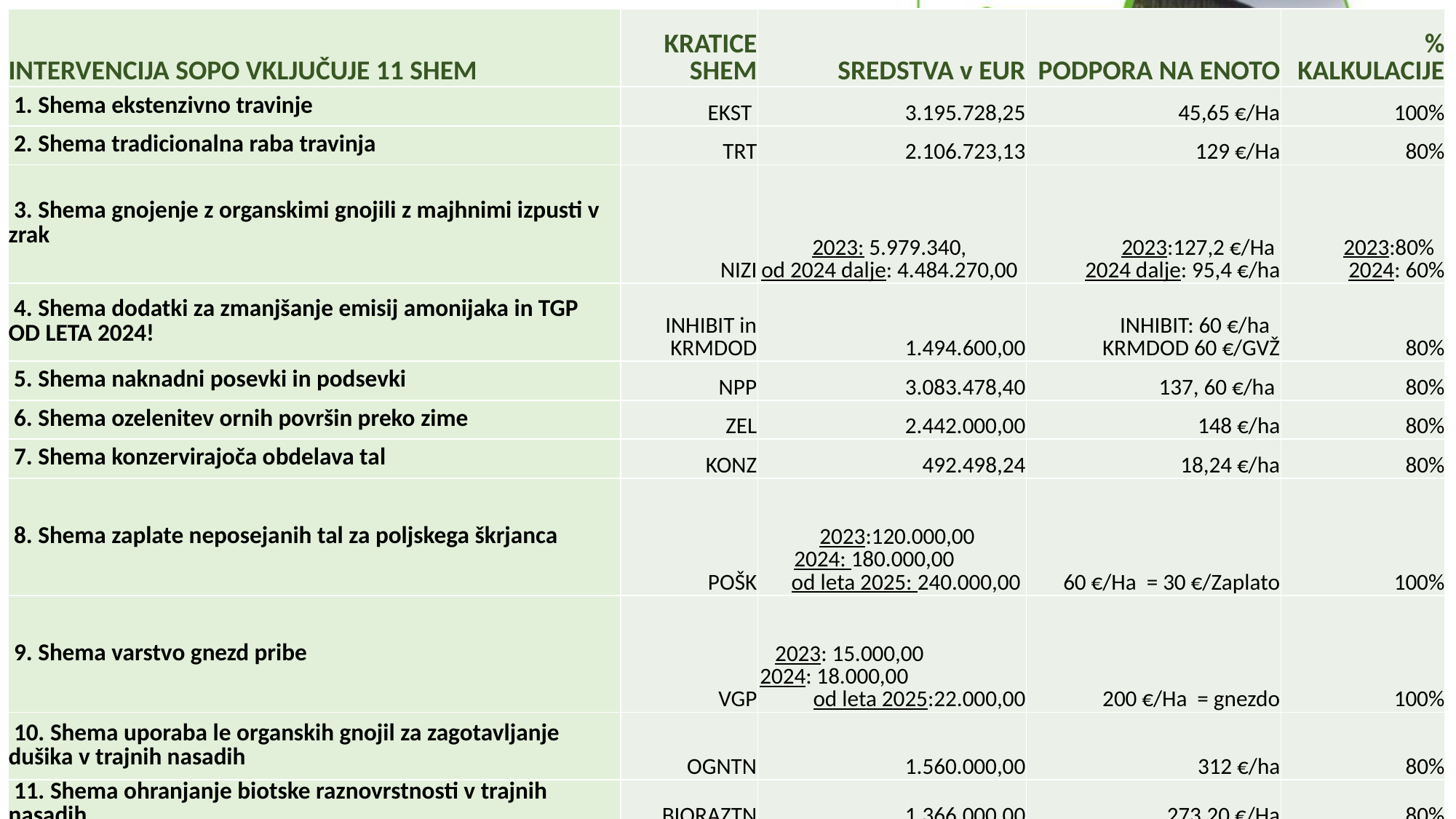

| INTERVENCIJA SOPO VKLJUČUJE 11 SHEM | KRATICE SHEM | SREDSTVA v EUR | PODPORA NA ENOTO | % KALKULACIJE |
| --- | --- | --- | --- | --- |
| 1. Shema ekstenzivno travinje | EKST | 3.195.728,25 | 45,65 €/Ha | 100% |
| 2. Shema tradicionalna raba travinja | TRT | 2.106.723,13 | 129 €/Ha | 80% |
| 3. Shema gnojenje z organskimi gnojili z majhnimi izpusti v zrak | NIZI | 2023: 5.979.340, od 2024 dalje: 4.484.270,00 | 2023:127,2 €/Ha 2024 dalje: 95,4 €/ha | 2023:80% 2024: 60% |
| 4. Shema dodatki za zmanjšanje emisij amonijaka in TGP OD LETA 2024! | INHIBIT in KRMDOD | 1.494.600,00 | INHIBIT: 60 €/ha KRMDOD 60 €/GVŽ | 80% |
| 5. Shema naknadni posevki in podsevki | NPP | 3.083.478,40 | 137, 60 €/ha | 80% |
| 6. Shema ozelenitev ornih površin preko zime | ZEL | 2.442.000,00 | 148 €/ha | 80% |
| 7. Shema konzervirajoča obdelava tal | KONZ | 492.498,24 | 18,24 €/ha | 80% |
| 8. Shema zaplate neposejanih tal za poljskega škrjanca | POŠK | 2023:120.000,00 2024: 180.000,00 od leta 2025: 240.000,00 | 60 €/Ha = 30 €/Zaplato | 100% |
| 9. Shema varstvo gnezd pribe | VGP | 2023: 15.000,00 2024: 18.000,00 od leta 2025:22.000,00 | 200 €/Ha = gnezdo | 100% |
| 10. Shema uporaba le organskih gnojil za zagotavljanje dušika v trajnih nasadih | OGNTN | 1.560.000,00 | 312 €/ha | 80% |
| 11. Shema ohranjanje biotske raznovrstnosti v trajnih nasadih | BIORAZTN | 1.366.000,00 | 273,20 €/Ha | 80% |